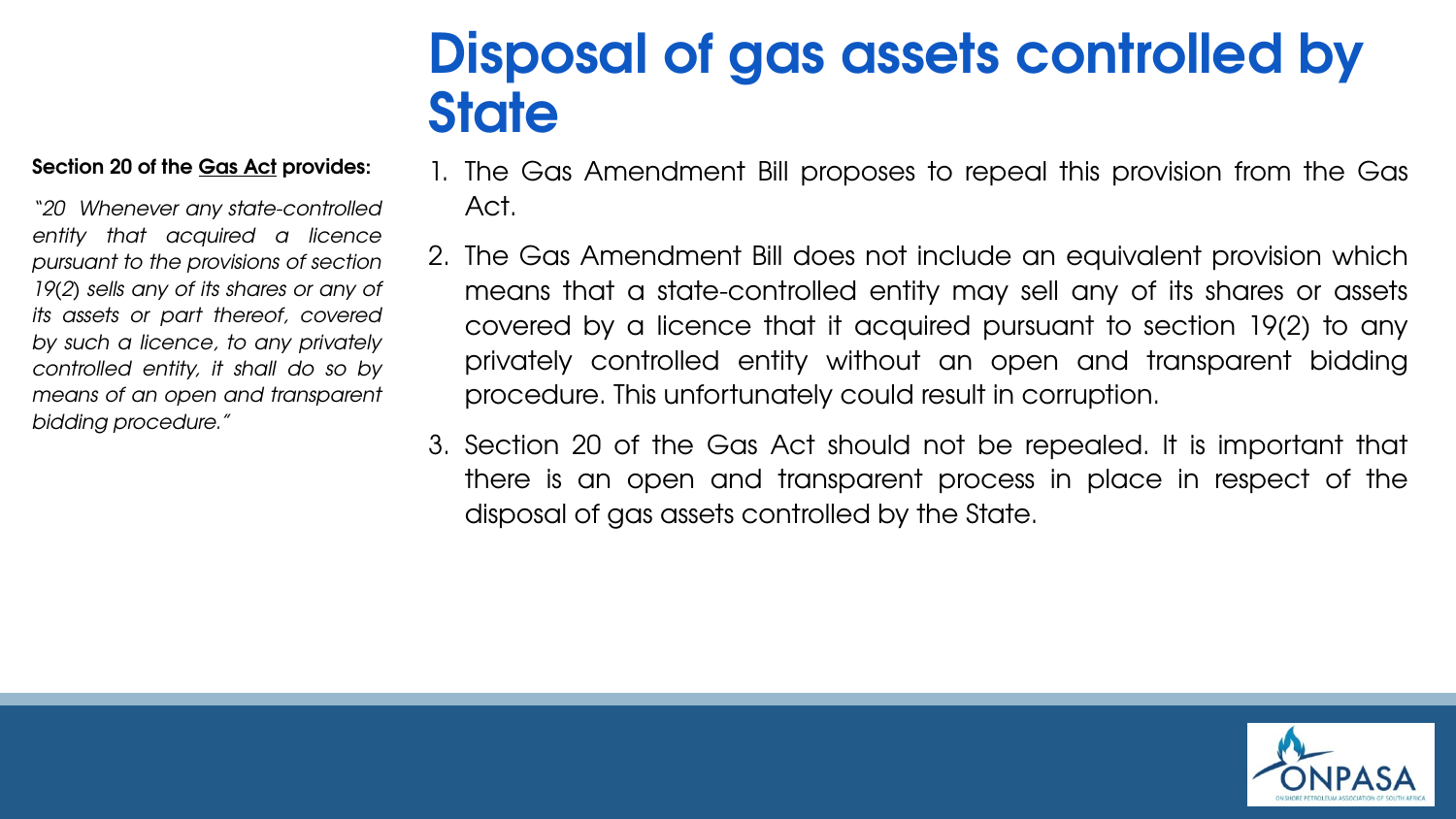

# Disposal of gas assets controlled by State
Section 20 of the Gas Act provides:
“20  Whenever any state-controlled entity that acquired a licence pursuant to the provisions of section 19(2) sells any of its shares or any of its assets or part thereof, covered by such a licence, to any privately controlled entity, it shall do so by means of an open and transparent bidding procedure.”

The Gas Amendment Bill proposes to repeal this provision from the Gas Act.
The Gas Amendment Bill does not include an equivalent provision which means that a state-controlled entity may sell any of its shares or assets covered by a licence that it acquired pursuant to section 19(2) to any privately controlled entity without an open and transparent bidding procedure. This unfortunately could result in corruption.
Section 20 of the Gas Act should not be repealed. It is important that there is an open and transparent process in place in respect of the disposal of gas assets controlled by the State.